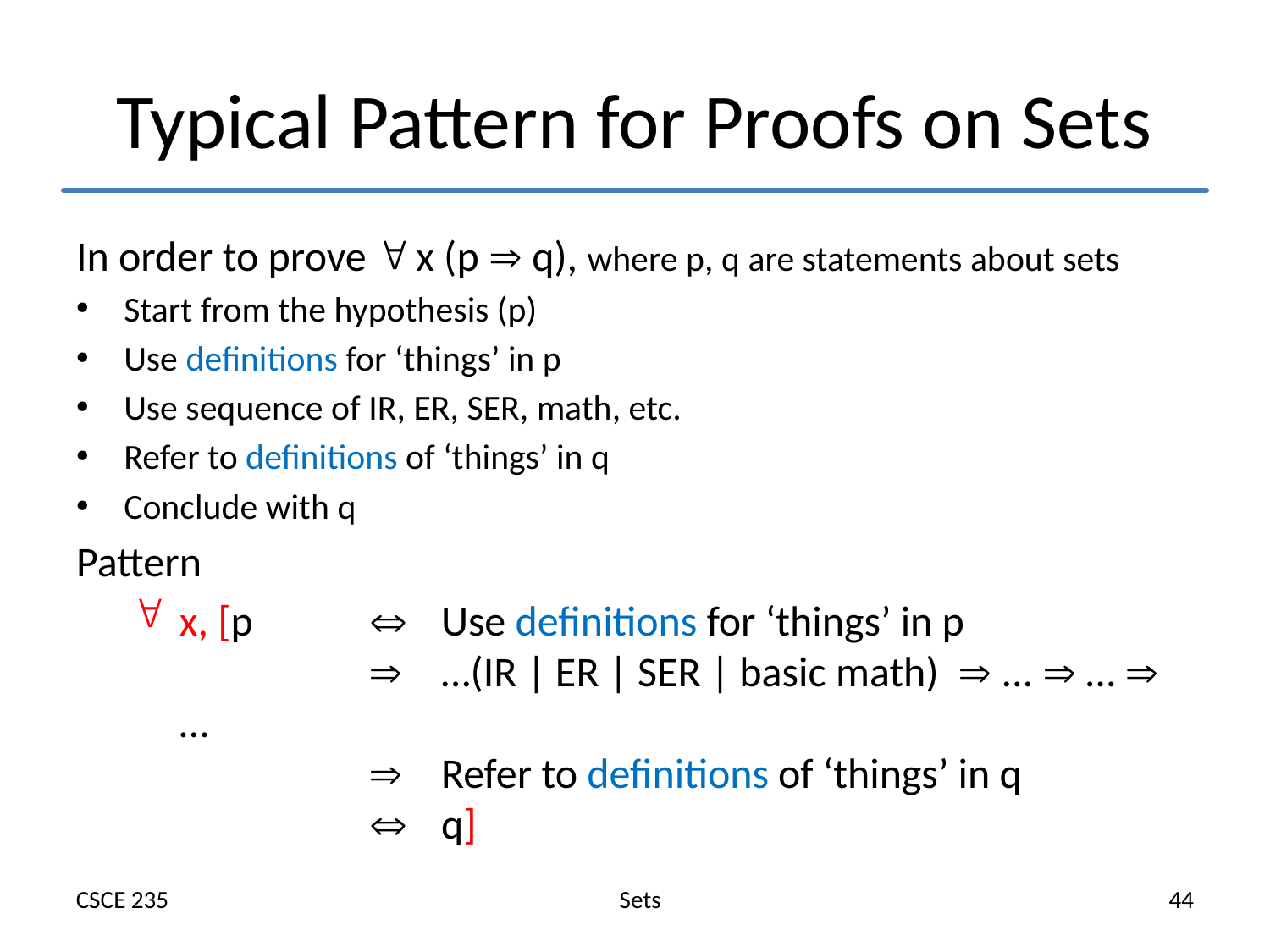

# Typical Pattern for Proofs on Sets
In order to prove ∀ x (p ⇒ q), where p, q are statements about sets
Start from the hypothesis (p)
Use definitions for ‘things’ in p
Use sequence of IR, ER, SER, math, etc.
Refer to definitions of ‘things’ in q
Conclude with q
Pattern
x, [p 	⇔ 	Use definitions for ‘things’ in p
	⇒ 	…(IR | ER | SER | basic math)  ⇒ ... ⇒ … ⇒ …
	⇒ 	Refer to definitions of ‘things’ in q
	⇔ 	q]